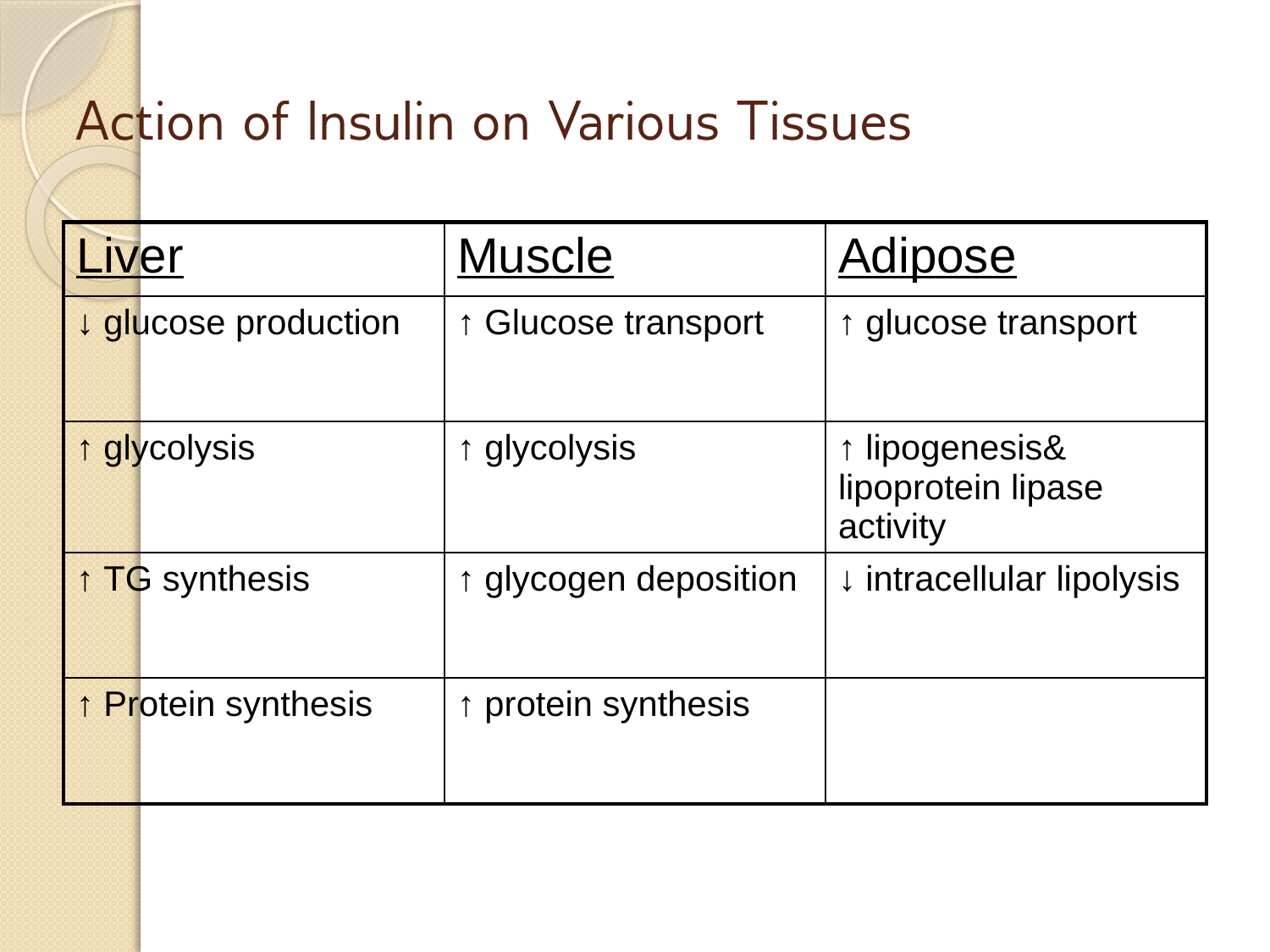

# Action of Insulin on Various Tissues
| Liver | Muscle | Adipose |
| --- | --- | --- |
| ↓ glucose production | ↑ Glucose transport | ↑ glucose transport |
| ↑ glycolysis | ↑ glycolysis | ↑ lipogenesis& lipoprotein lipase activity |
| ↑ TG synthesis | ↑ glycogen deposition | ↓ intracellular lipolysis |
| ↑ Protein synthesis | ↑ protein synthesis |  |